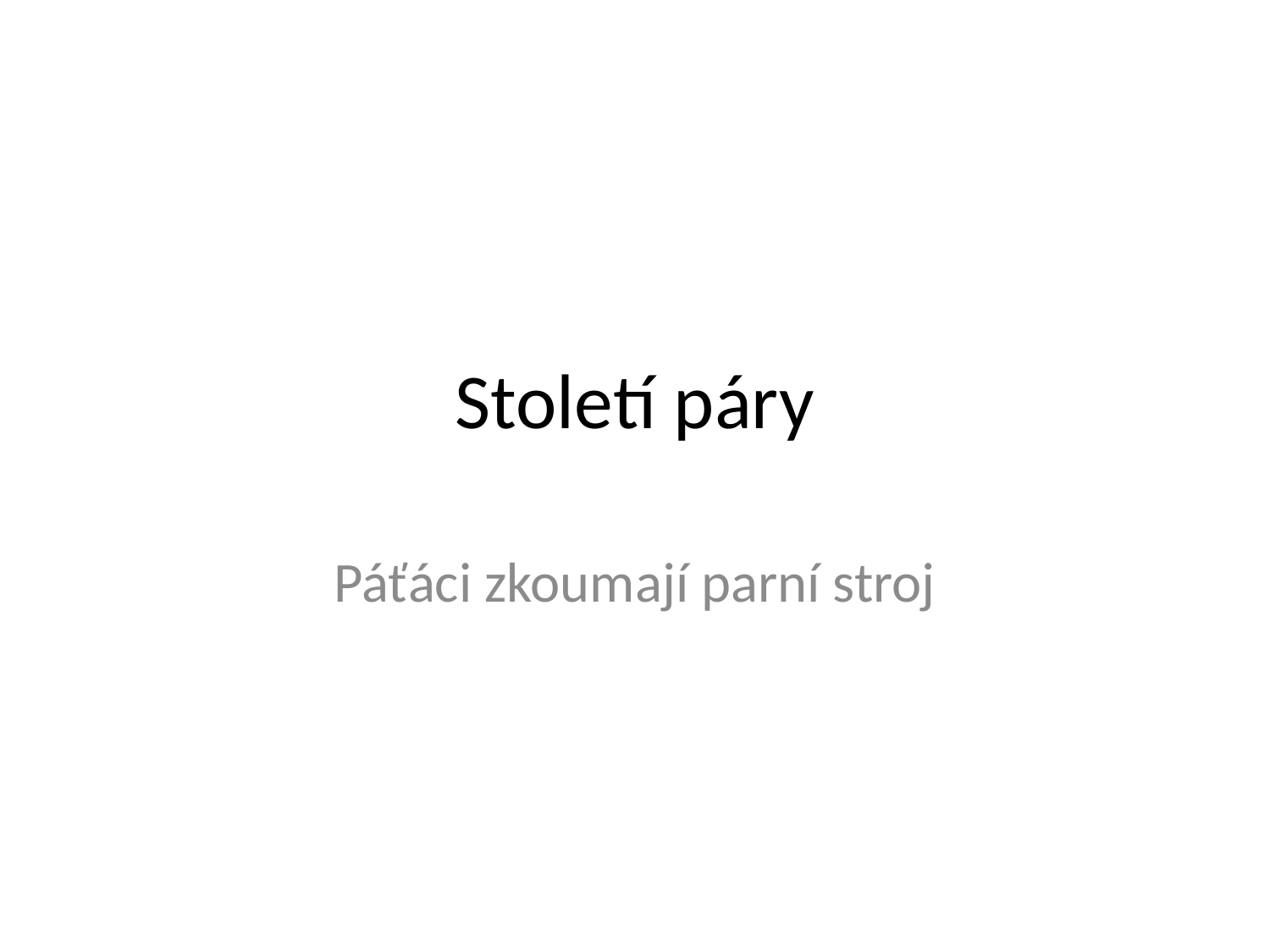

# Století páry
Páťáci zkoumají parní stroj